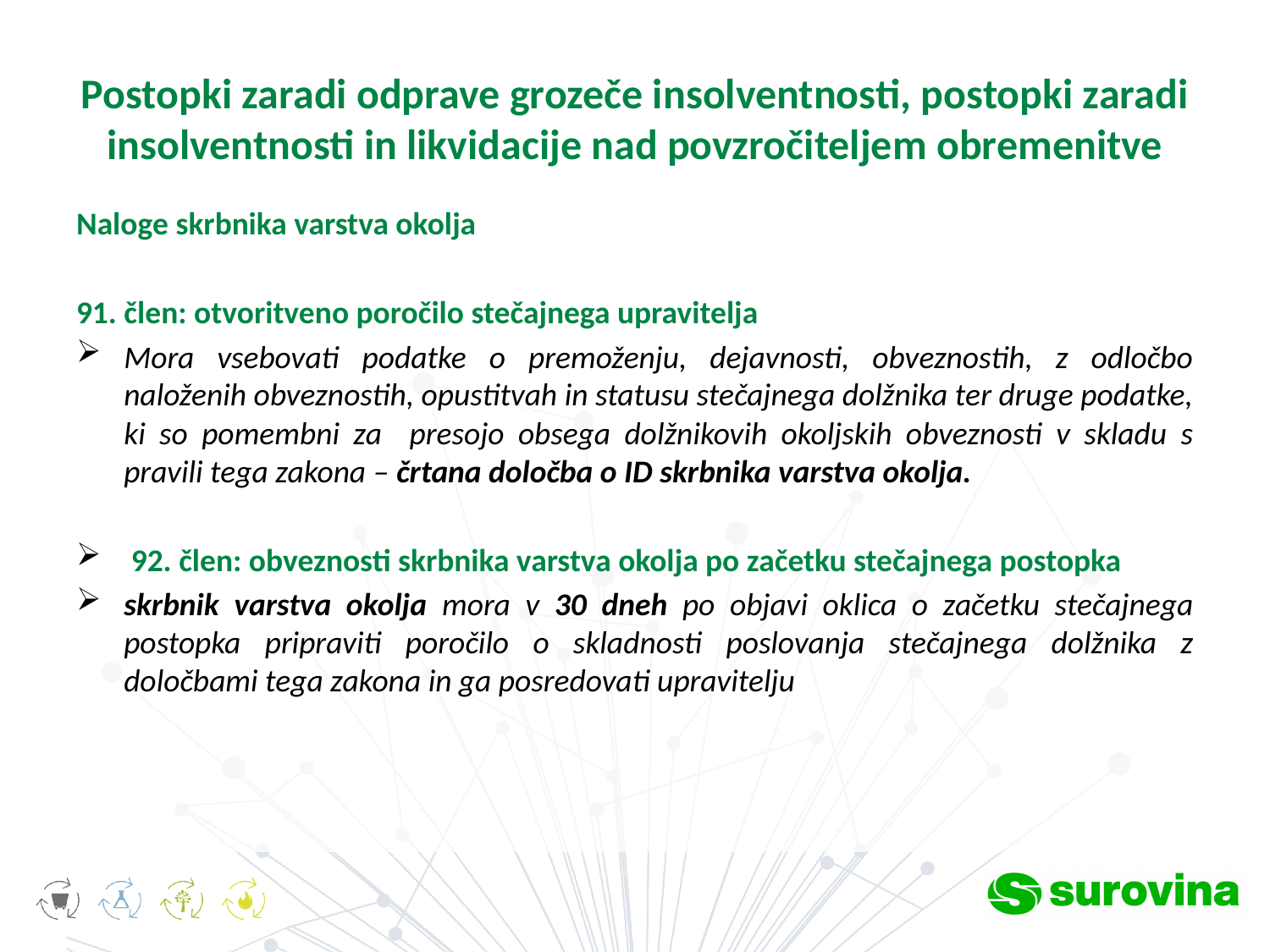

# Postopki zaradi odprave grozeče insolventnosti, postopki zaradi insolventnosti in likvidacije nad povzročiteljem obremenitve
Naloge skrbnika varstva okolja

91. člen: otvoritveno poročilo stečajnega upravitelja
Mora vsebovati podatke o premoženju, dejavnosti, obveznostih, z odločbo naloženih obveznostih, opustitvah in statusu stečajnega dolžnika ter druge podatke, ki so pomembni za  presojo obsega dolžnikovih okoljskih obveznosti v skladu s pravili tega zakona – črtana določba o ID skrbnika varstva okolja.

 92. člen: obveznosti skrbnika varstva okolja po začetku stečajnega postopka
skrbnik varstva okolja mora v 30 dneh po objavi oklica o začetku stečajnega postopka pripraviti poročilo o skladnosti poslovanja stečajnega dolžnika z določbami tega zakona in ga posredovati upravitelju